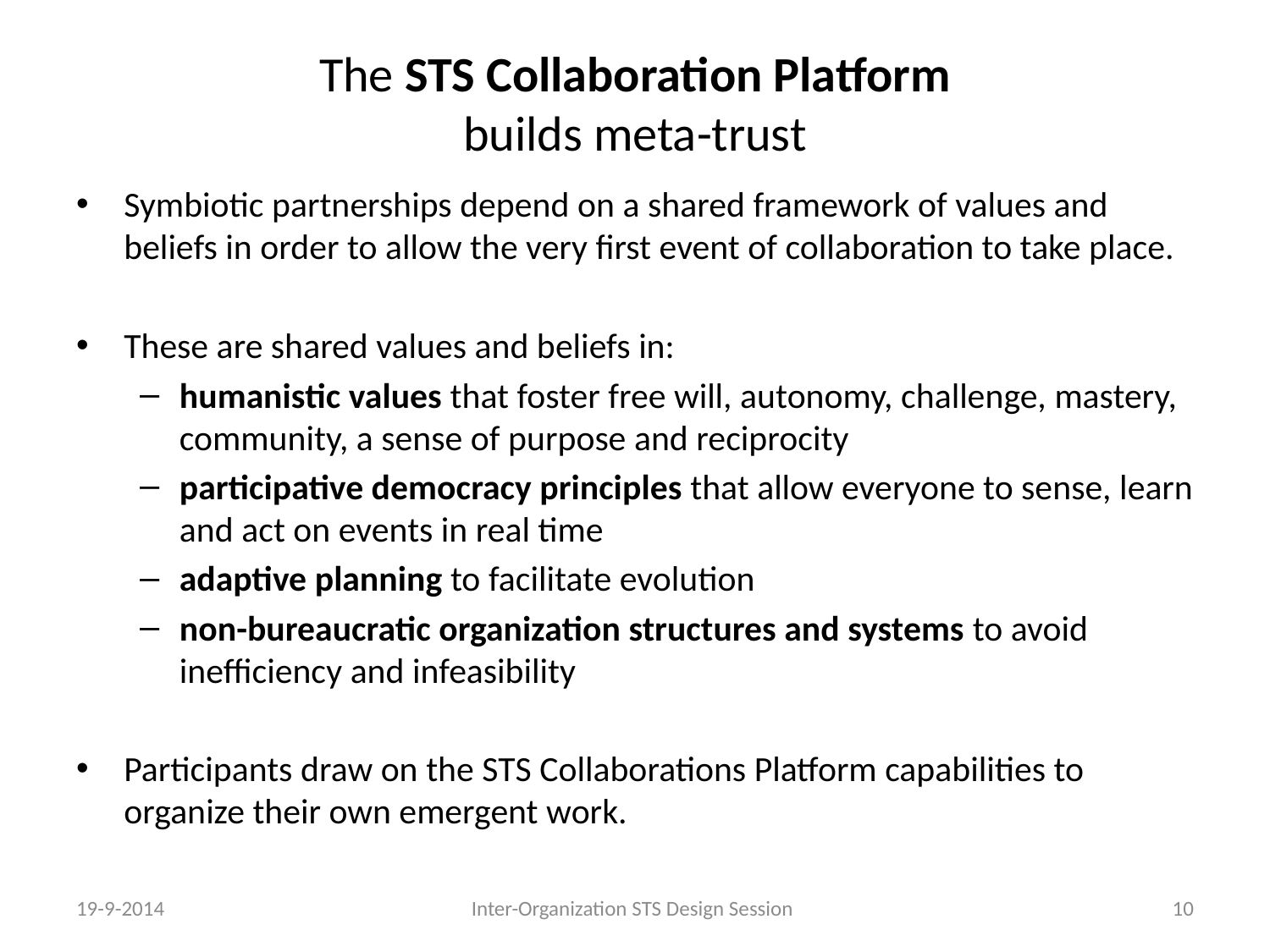

# The STS Collaboration Platform builds meta-trust
Symbiotic partnerships depend on a shared framework of values and beliefs in order to allow the very first event of collaboration to take place.

These are shared values and beliefs in:
humanistic values that foster free will, autonomy, challenge, mastery, community, a sense of purpose and reciprocity
participative democracy principles that allow everyone to sense, learn and act on events in real time
adaptive planning to facilitate evolution
non-bureaucratic organization structures and systems to avoid inefficiency and infeasibility

Participants draw on the STS Collaborations Platform capabilities to organize their own emergent work.
19-9-2014
Inter-Organization STS Design Session
10